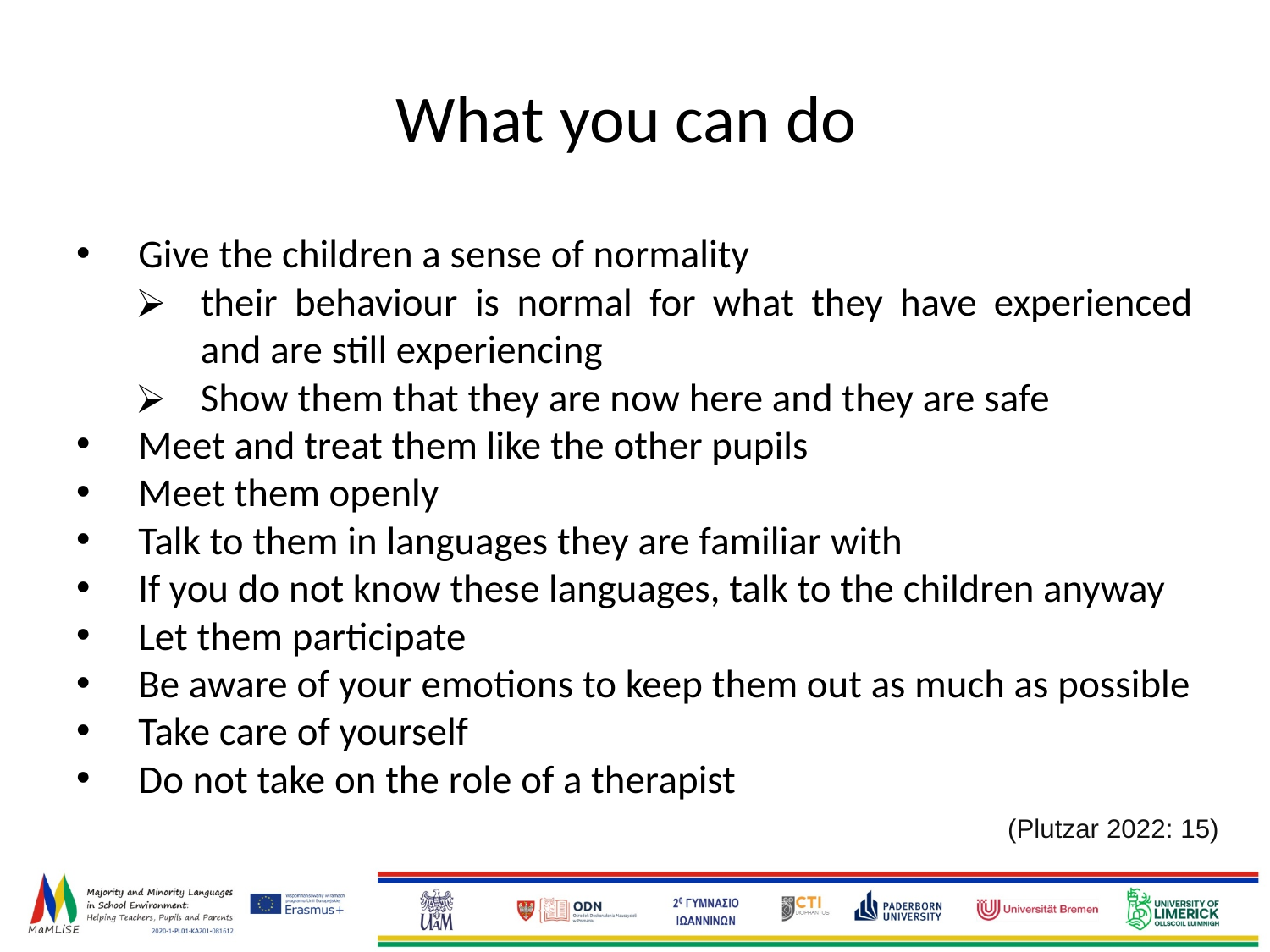

# What you can do
Give the children a sense of normality
their behaviour is normal for what they have experienced and are still experiencing
Show them that they are now here and they are safe
Meet and treat them like the other pupils
Meet them openly
Talk to them in languages they are familiar with
If you do not know these languages, talk to the children anyway
Let them participate
Be aware of your emotions to keep them out as much as possible
Take care of yourself
Do not take on the role of a therapist

(Plutzar 2022: 15)